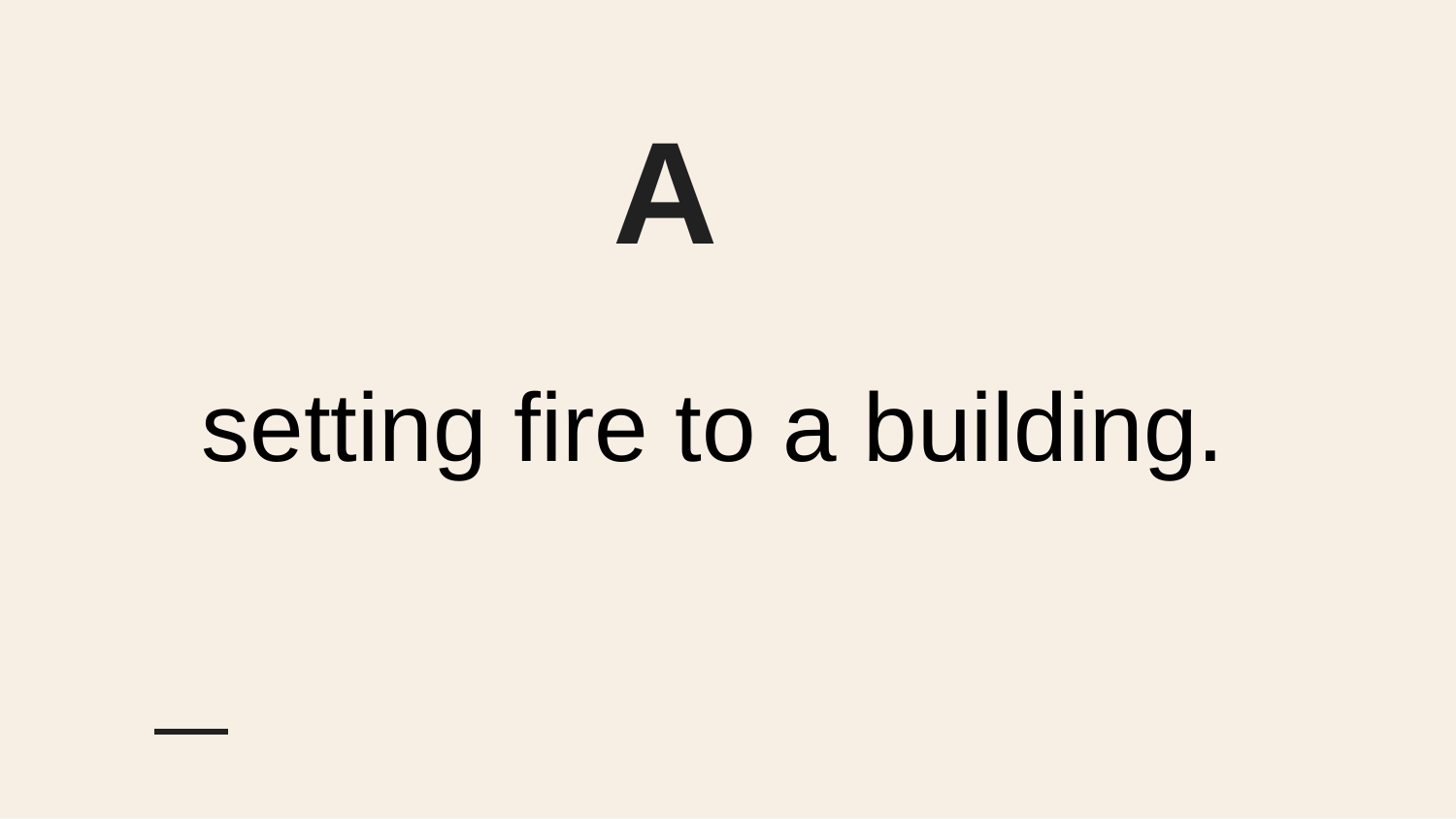

# A
setting fire to a building.